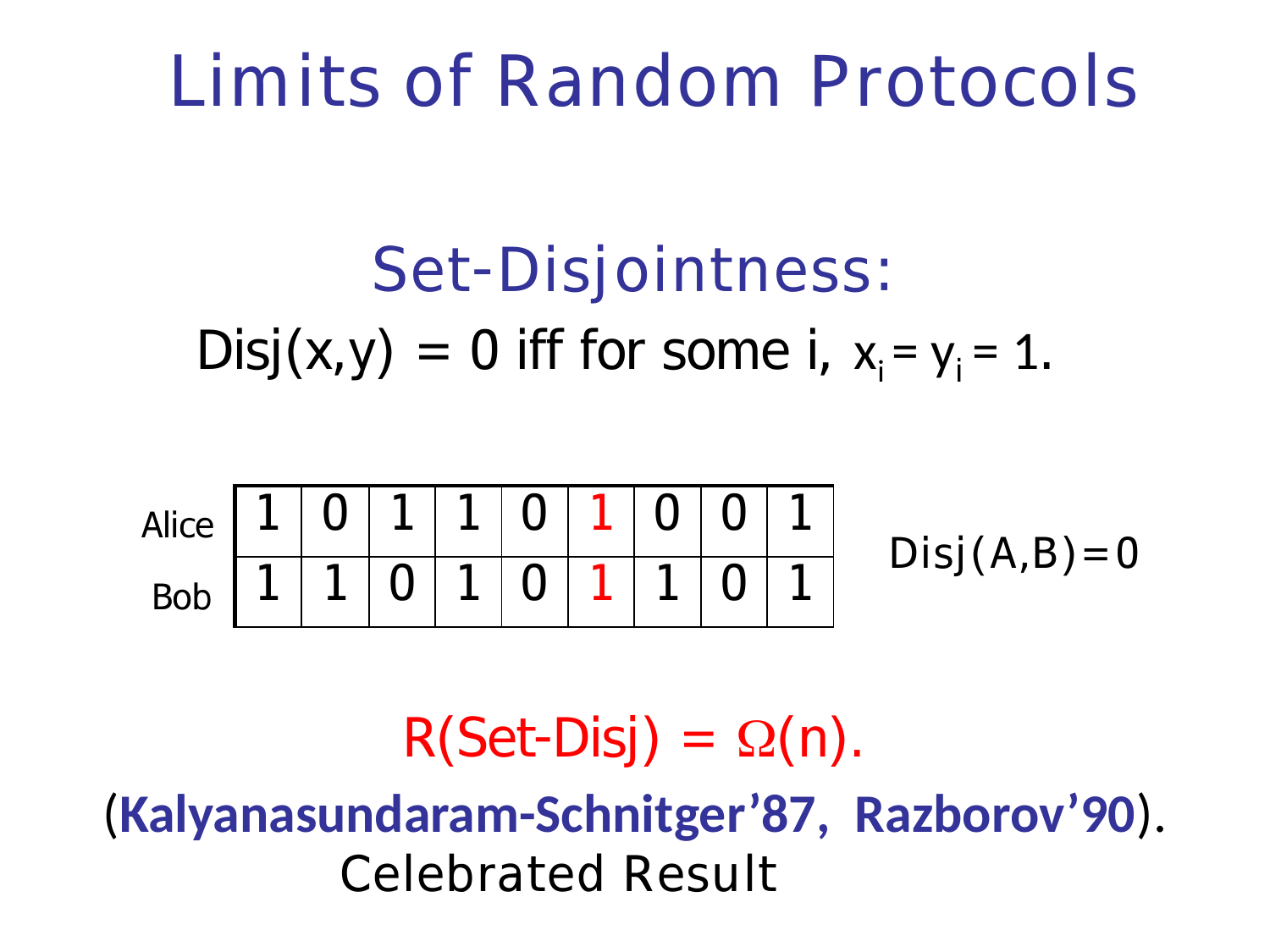

# Limits of Random Protocols
Set-Disjointness:
Disj(x,y) = 0 iff for some i, xi = yi = 1.

R(Set-Disj) = Ω(n).
(Kalyanasundaram-Schnitger’87,  Razborov’90).

| 1 | 0 | 1 | 1 | 0 | 1 | 0 | 0 | 1 |
| --- | --- | --- | --- | --- | --- | --- | --- | --- |
| 1 | 1 | 0 | 1 | 0 | 1 | 1 | 0 | 1 |
Alice
Disj(A,B)=0
Bob
Celebrated Result
TexPoint fonts used in EMF.
Read the TexPoint manual before you delete this box.: AAAAAAA